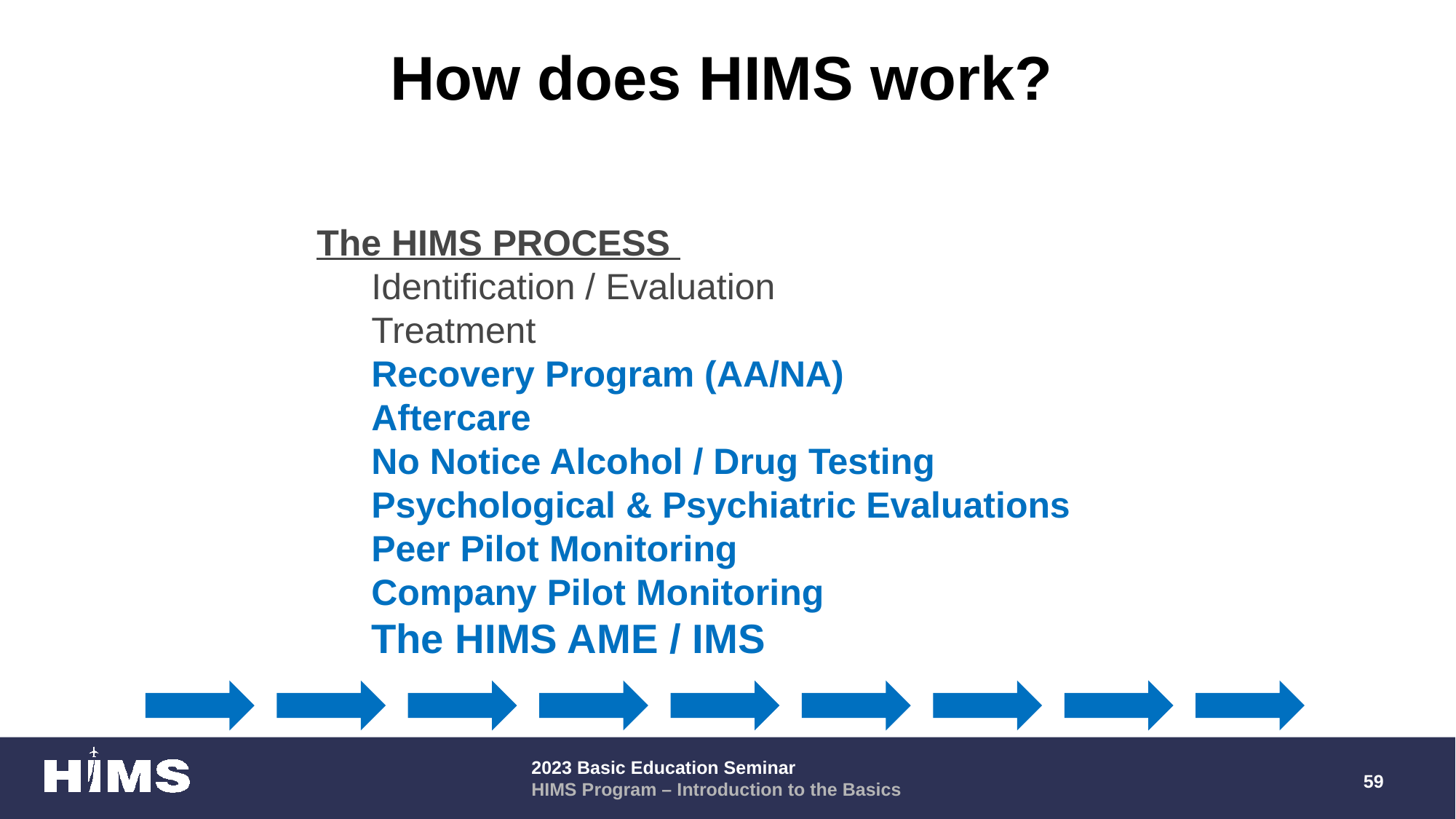

# How does HIMS work?
The HIMS PROCESS
Identification / Evaluation
Treatment
Recovery Program (AA/NA)
Aftercare
No Notice Alcohol / Drug Testing
Psychological & Psychiatric Evaluations
Peer Pilot Monitoring
Company Pilot Monitoring
The HIMS AME / IMS

59